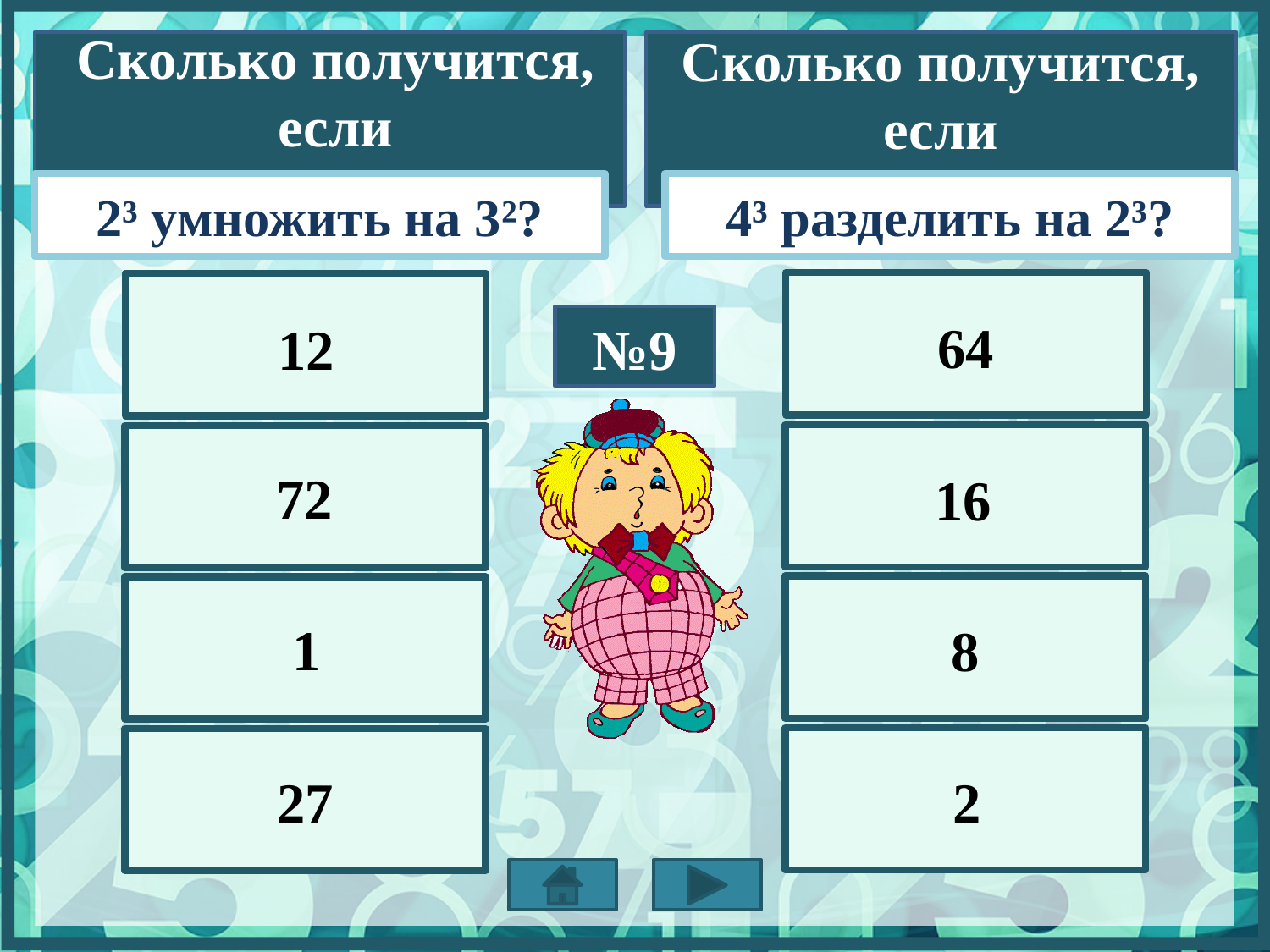

Сколько получится, если
Сколько получится, если
2³ умножить на 3²?
4³ разделить на 2³?
64
12
№9
72
16
1
8
2
27